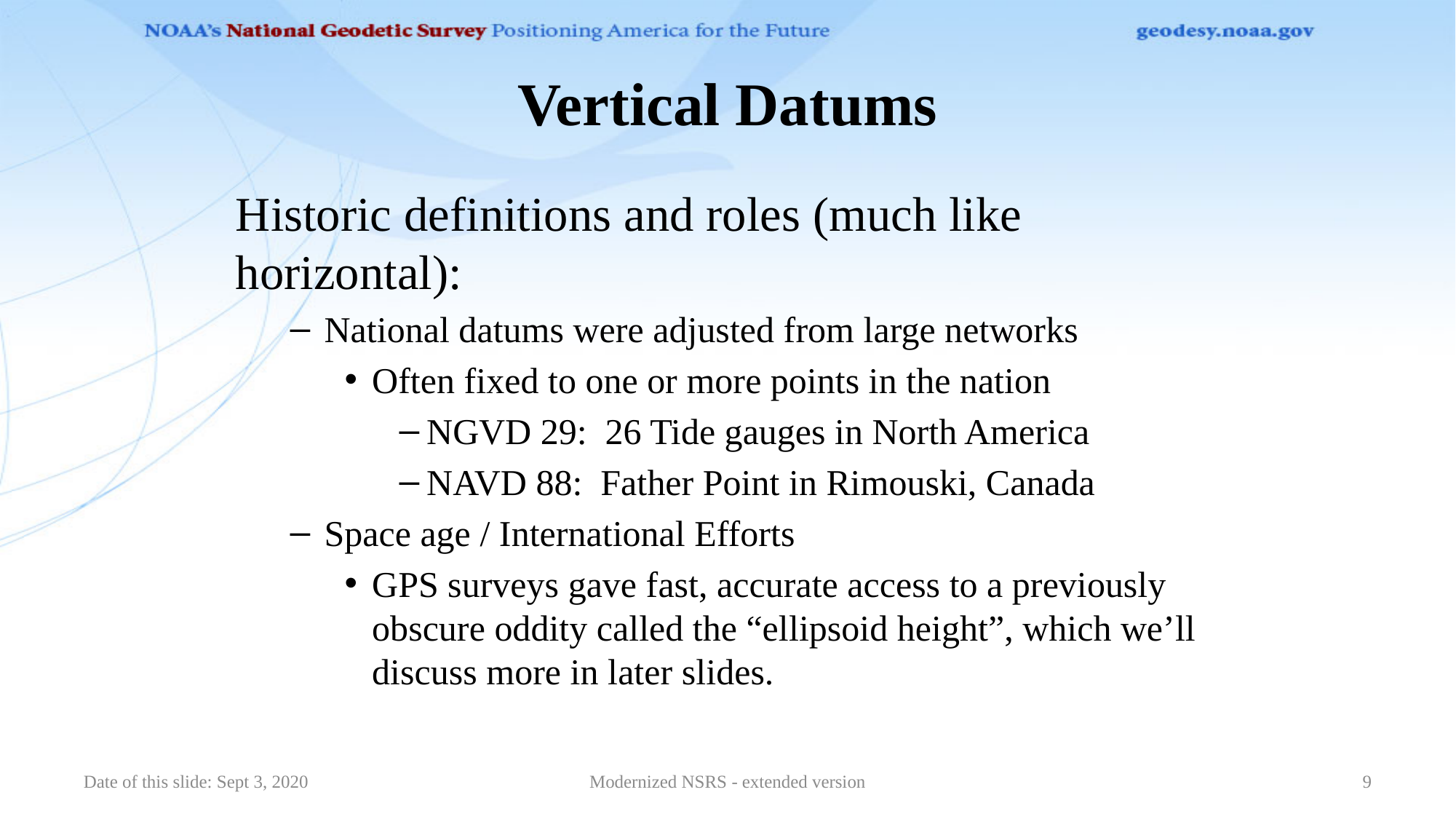

# Vertical Datums
Historic definitions and roles (much like horizontal):
National datums were adjusted from large networks
Often fixed to one or more points in the nation
NGVD 29:  26 Tide gauges in North America
NAVD 88:  Father Point in Rimouski, Canada
Space age / International Efforts
GPS surveys gave fast, accurate access to a previously obscure oddity called the “ellipsoid height”, which we’ll discuss more in later slides.

Date of this slide: Sept 3, 2020
Modernized NSRS - extended version
9